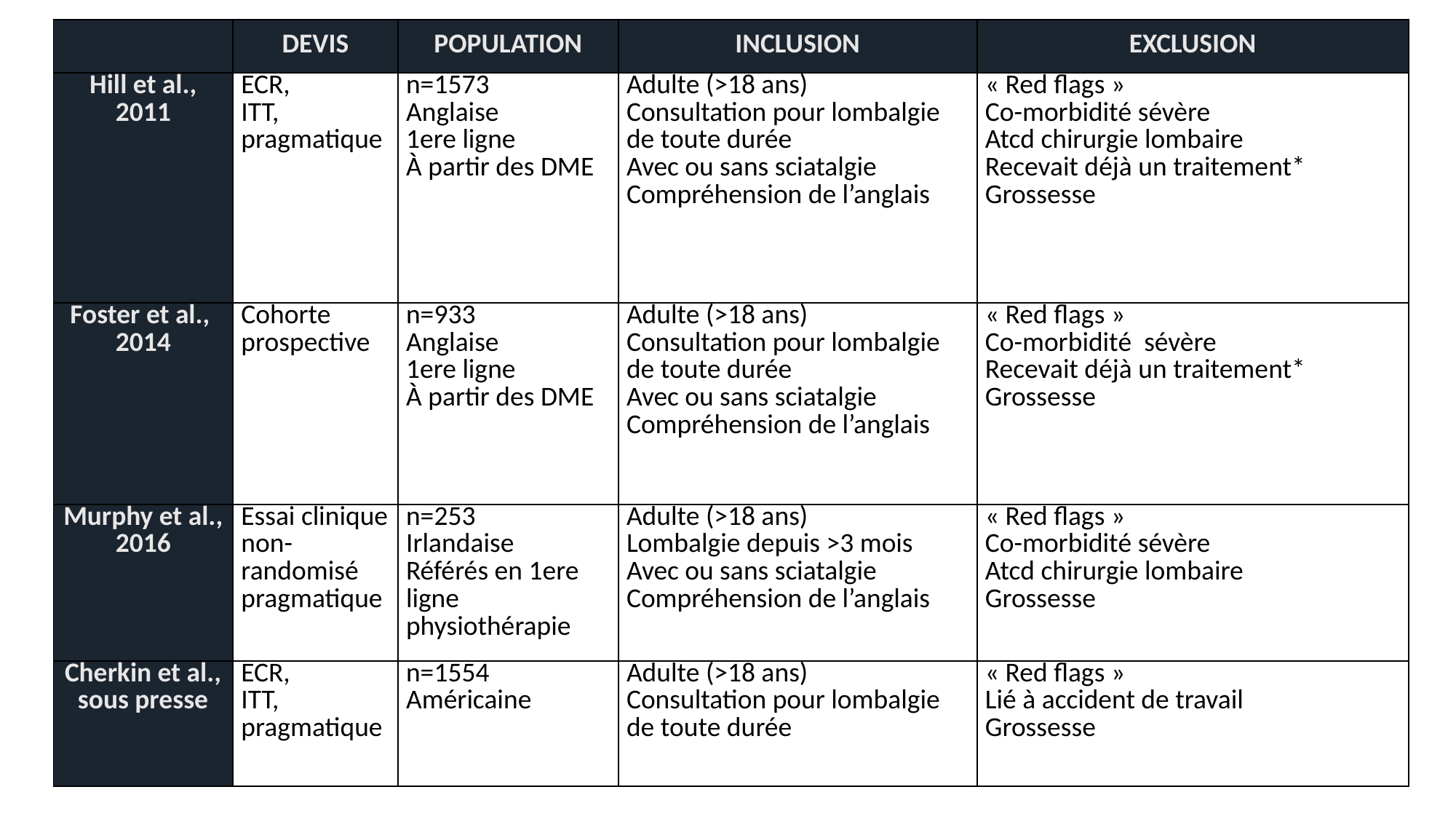

|  | DEVIS | POPULATION | INCLUSION | EXCLUSION |
| --- | --- | --- | --- | --- |
| Hill et al., 2011 | ECR, ITT, pragmatique | n=1573 Anglaise 1ere ligne À partir des DME | Adulte (>18 ans) Consultation pour lombalgie de toute durée Avec ou sans sciatalgie Compréhension de l’anglais | « Red flags » Co-morbidité sévère Atcd chirurgie lombaire Recevait déjà un traitement\* Grossesse |
| Foster et al., 2014 | Cohorte prospective | n=933 Anglaise 1ere ligne À partir des DME | Adulte (>18 ans) Consultation pour lombalgie de toute durée Avec ou sans sciatalgie Compréhension de l’anglais | « Red flags » Co-morbidité sévère Recevait déjà un traitement\* Grossesse |
| Murphy et al., 2016 | Essai clinique non- randomisé pragmatique | n=253 Irlandaise Référés en 1ere ligne physiothérapie | Adulte (>18 ans) Lombalgie depuis >3 mois Avec ou sans sciatalgie Compréhension de l’anglais | « Red flags » Co-morbidité sévère Atcd chirurgie lombaire Grossesse |
| Cherkin et al., sous presse | ECR, ITT, pragmatique | n=1554 Américaine | Adulte (>18 ans) Consultation pour lombalgie de toute durée | « Red flags » Lié à accident de travail Grossesse |
#